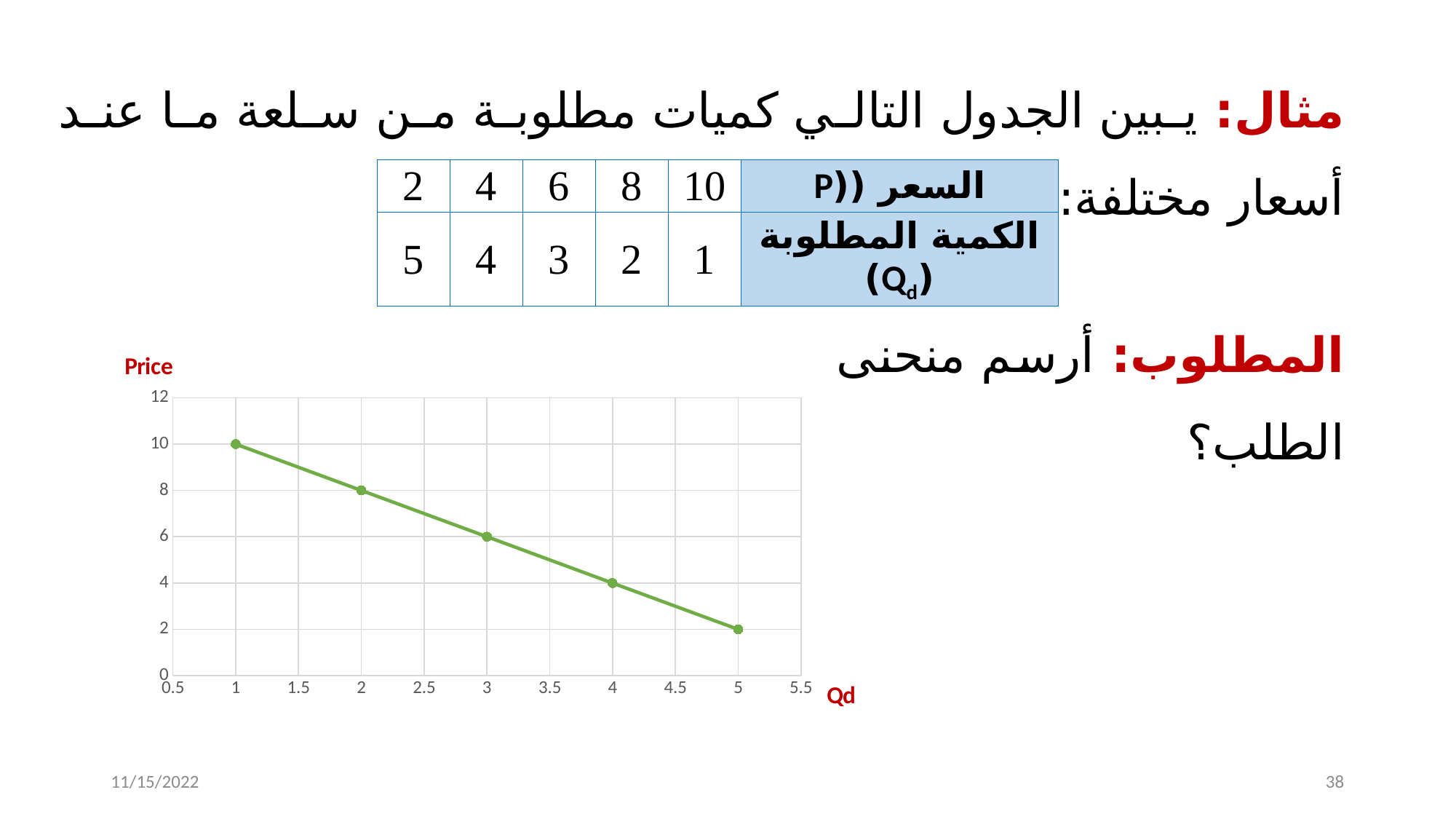

مثال: يبين الجدول التالي كميات مطلوبة من سلعة ما عند أسعار مختلفة:
| 2 | 4 | 6 | 8 | 10 | السعر ((P |
| --- | --- | --- | --- | --- | --- |
| 5 | 4 | 3 | 2 | 1 | الكمية المطلوبة (Qd) |
المطلوب: أرسم منحنى الطلب؟

### Chart

| Category | Qd |
|---|---|
11/15/2022
38